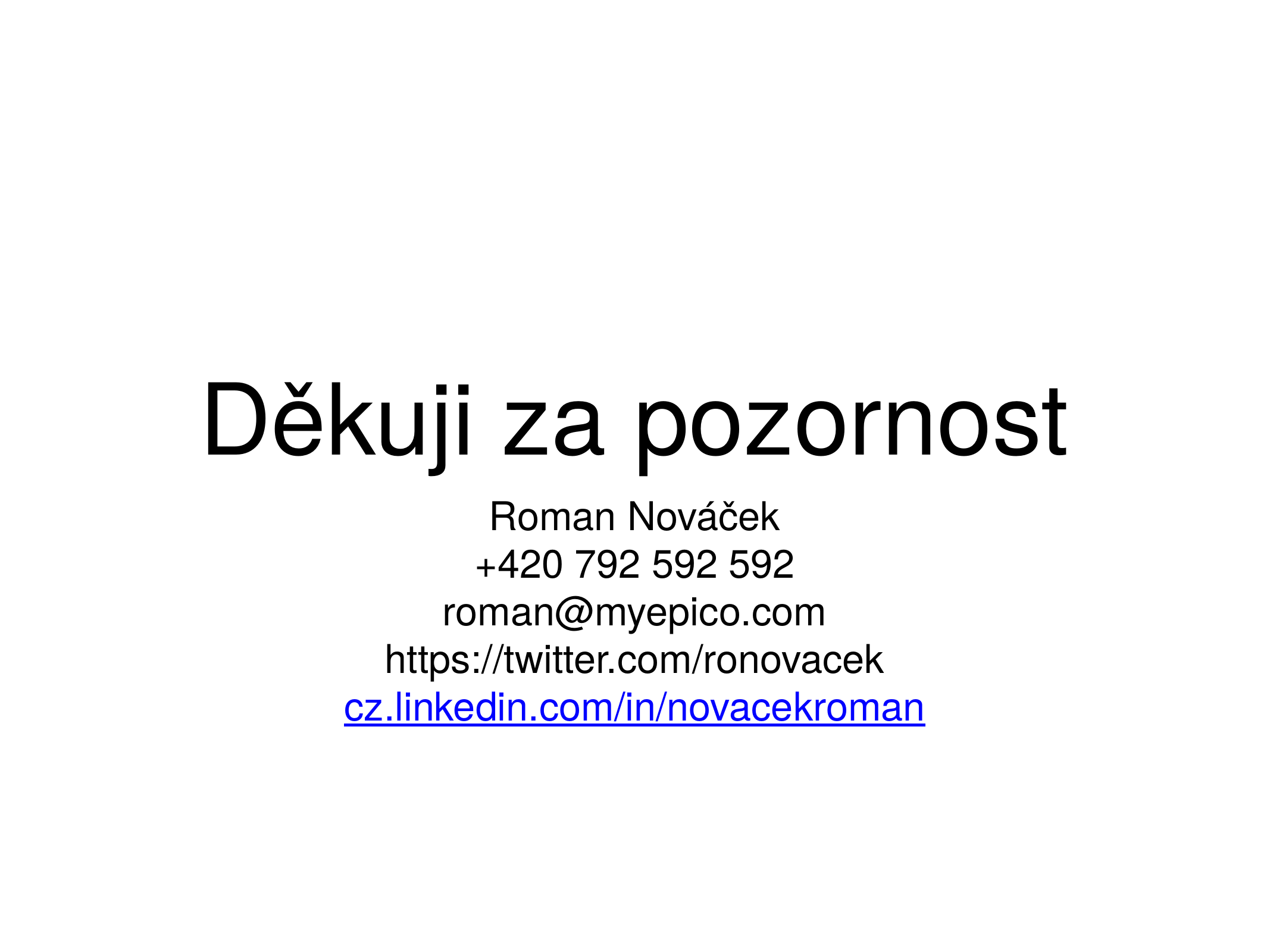

# Děkuji za pozornost
Roman Nováček
+420 792 592 592
roman@myepico.com
https://twitter.com/ronovacek
cz.linkedin.com/in/novacekroman